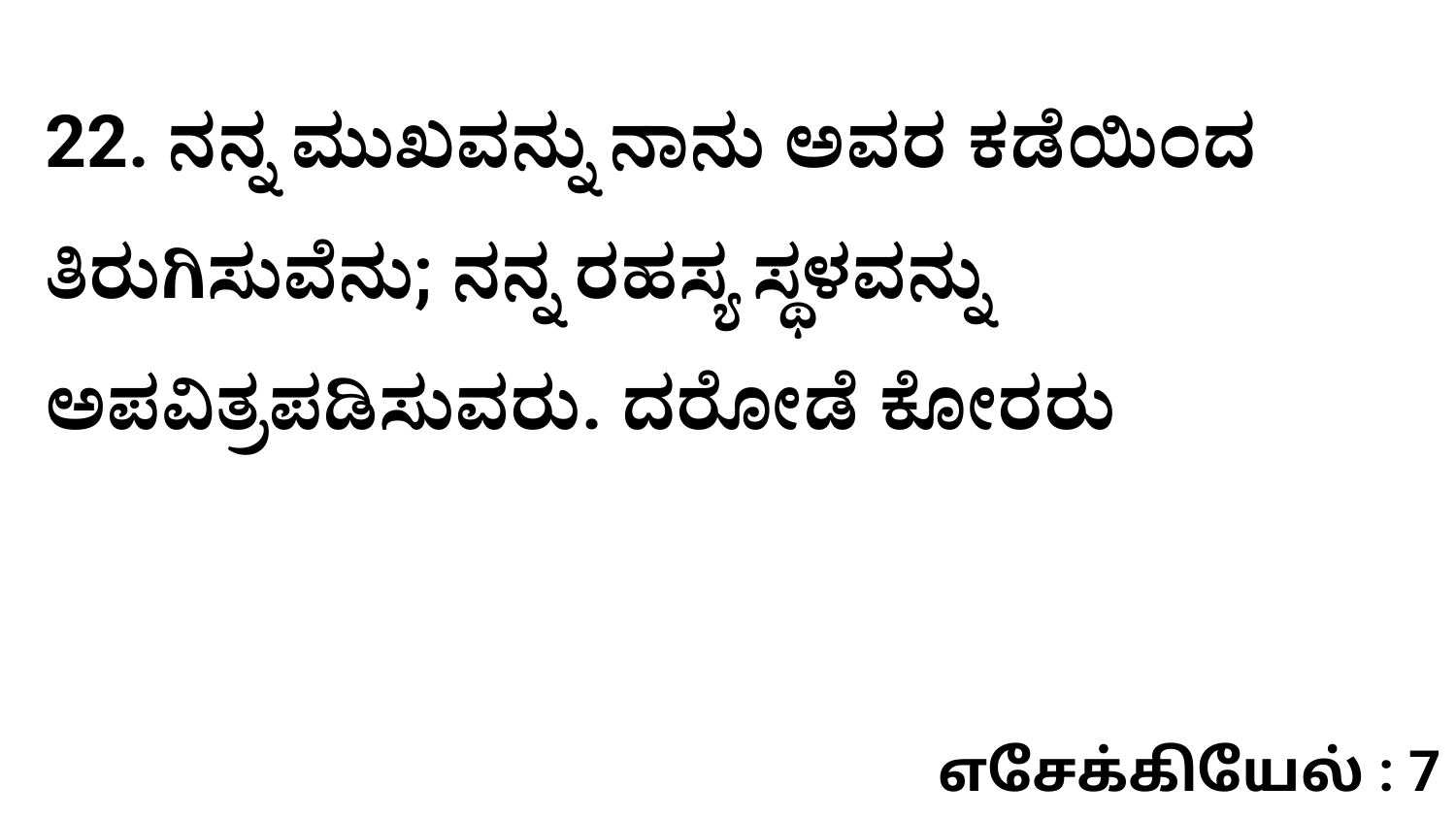

22. ನನ್ನ ಮುಖವನ್ನು ನಾನು ಅವರ ಕಡೆಯಿಂದ ತಿರುಗಿಸುವೆನು; ನನ್ನ ರಹಸ್ಯ ಸ್ಥಳವನ್ನು ಅಪವಿತ್ರಪಡಿಸುವರು. ದರೋಡೆ ಕೋರರು
எசேக்கியேல் : 7